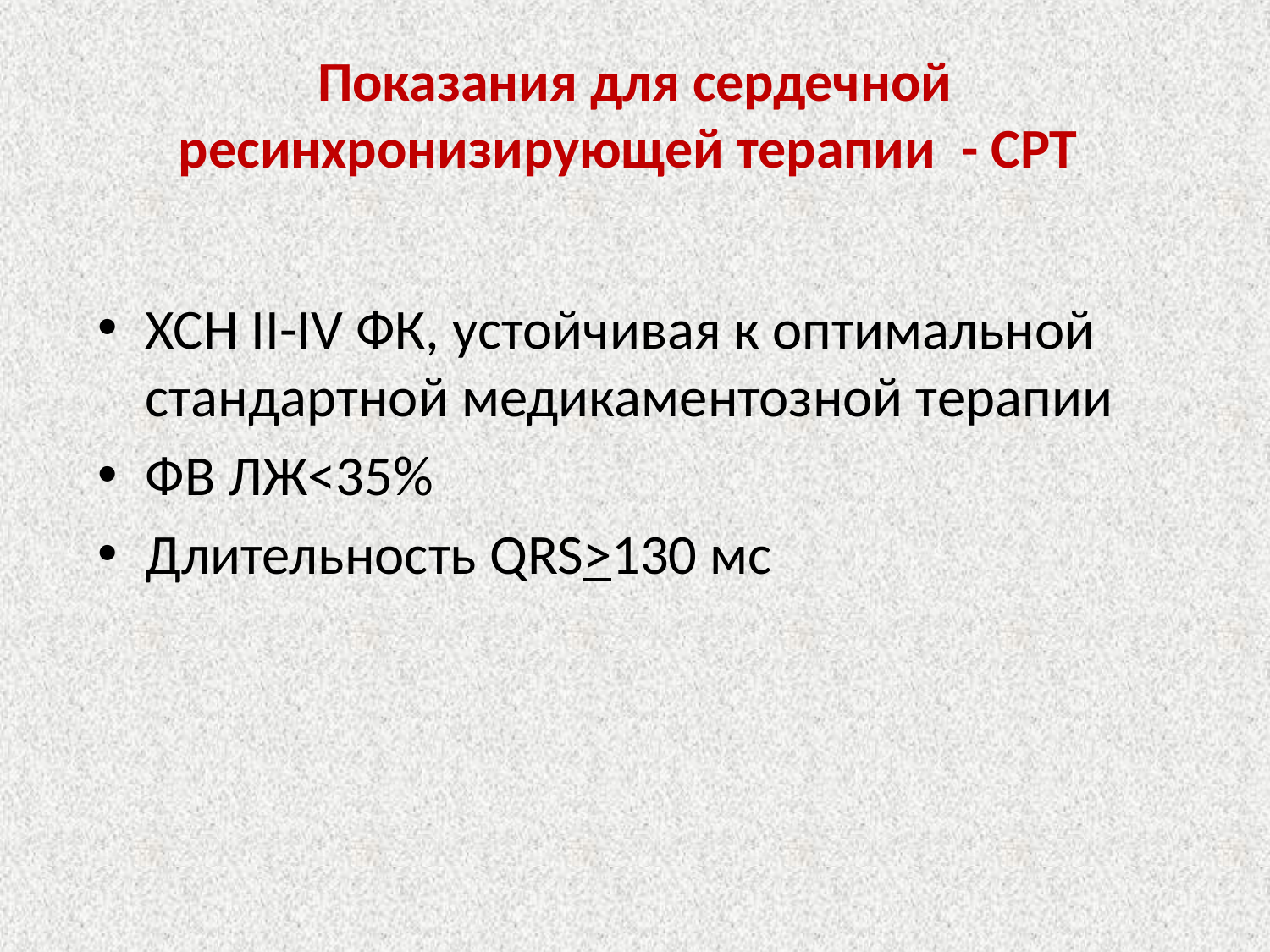

# Показания для сердечной ресинхронизирующей терапии  - СРТ
ХСН II-IV ФК, устойчивая к оптимальной стандартной медикаментозной терапии
ФВ ЛЖ<35%
Длительность QRS>130 мс